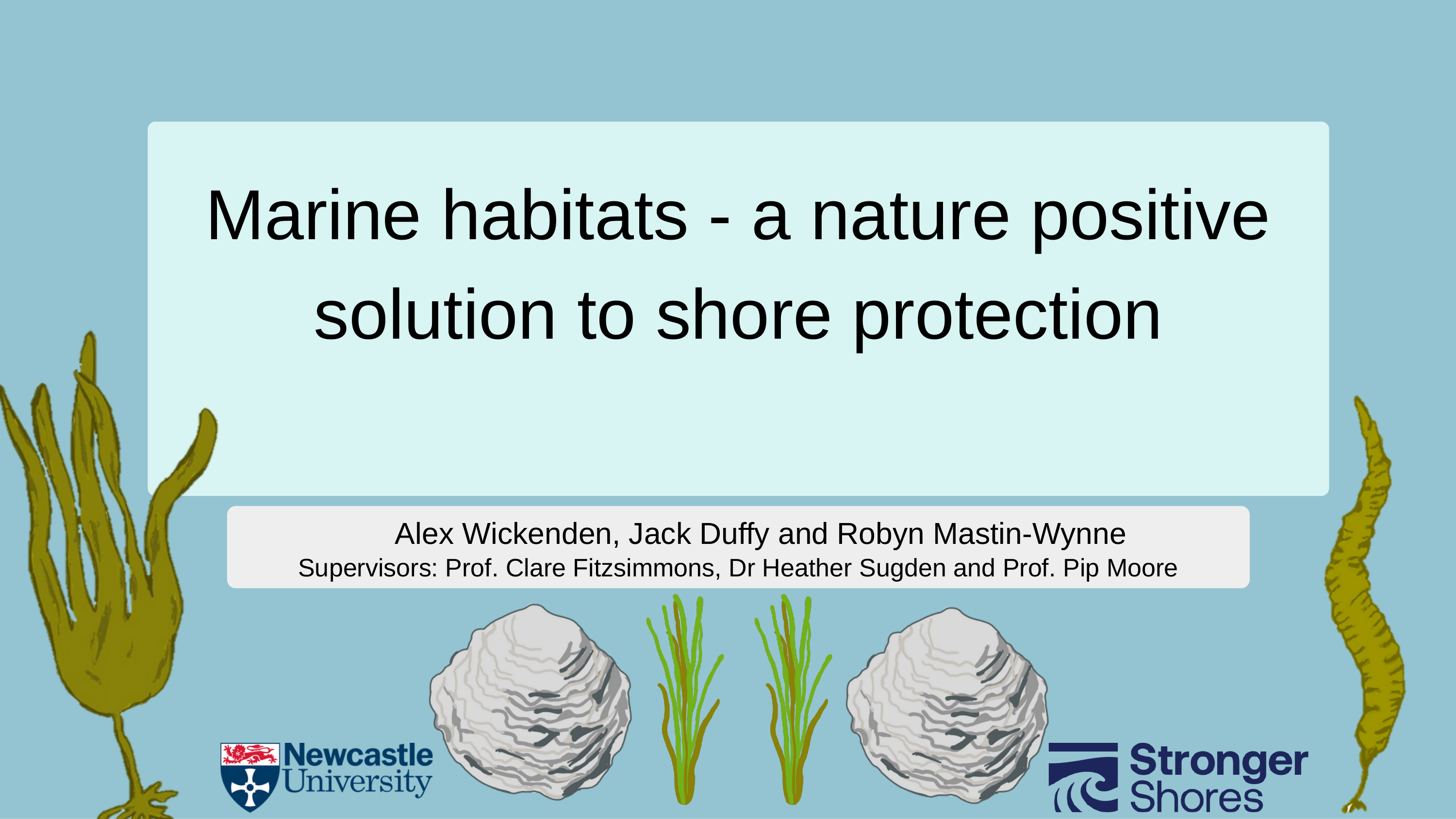

Marine habitats - a nature positive solution to shore protection

Alex Wickenden, Jack Duffy and Robyn Mastin-Wynne

Supervisors: Prof. Clare Fitzsimmons, Dr Heather Sugden and Prof. Pip Moore